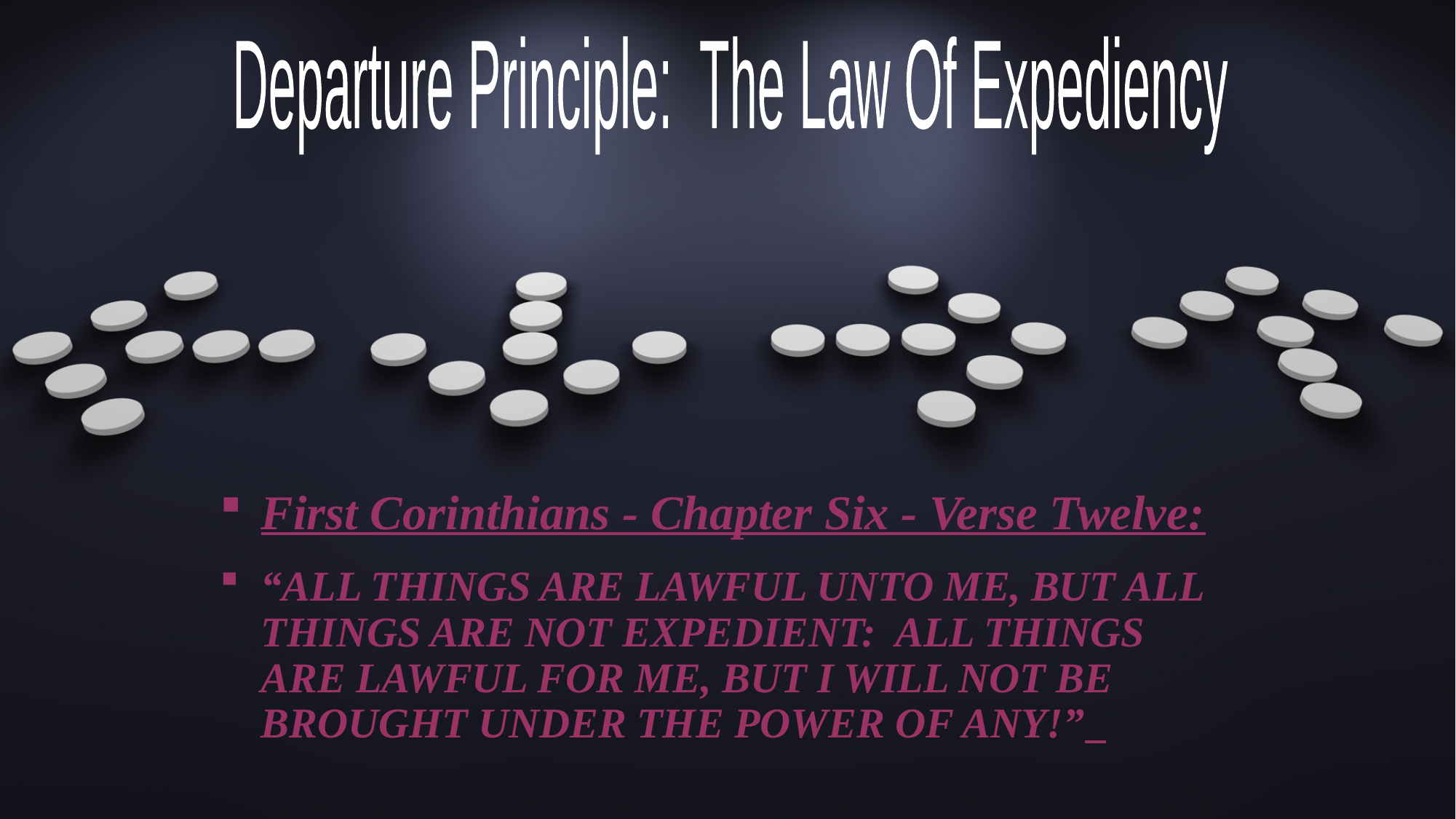

Departure Principle:  The Law Of Expediency
#
First Corinthians - Chapter Six - Verse Twelve:

“ALL THINGS ARE LAWFUL UNTO ME, BUT ALL THINGS ARE NOT EXPEDIENT:  ALL THINGS ARE LAWFUL FOR ME, BUT I WILL NOT BE BROUGHT UNDER THE POWER OF ANY!”